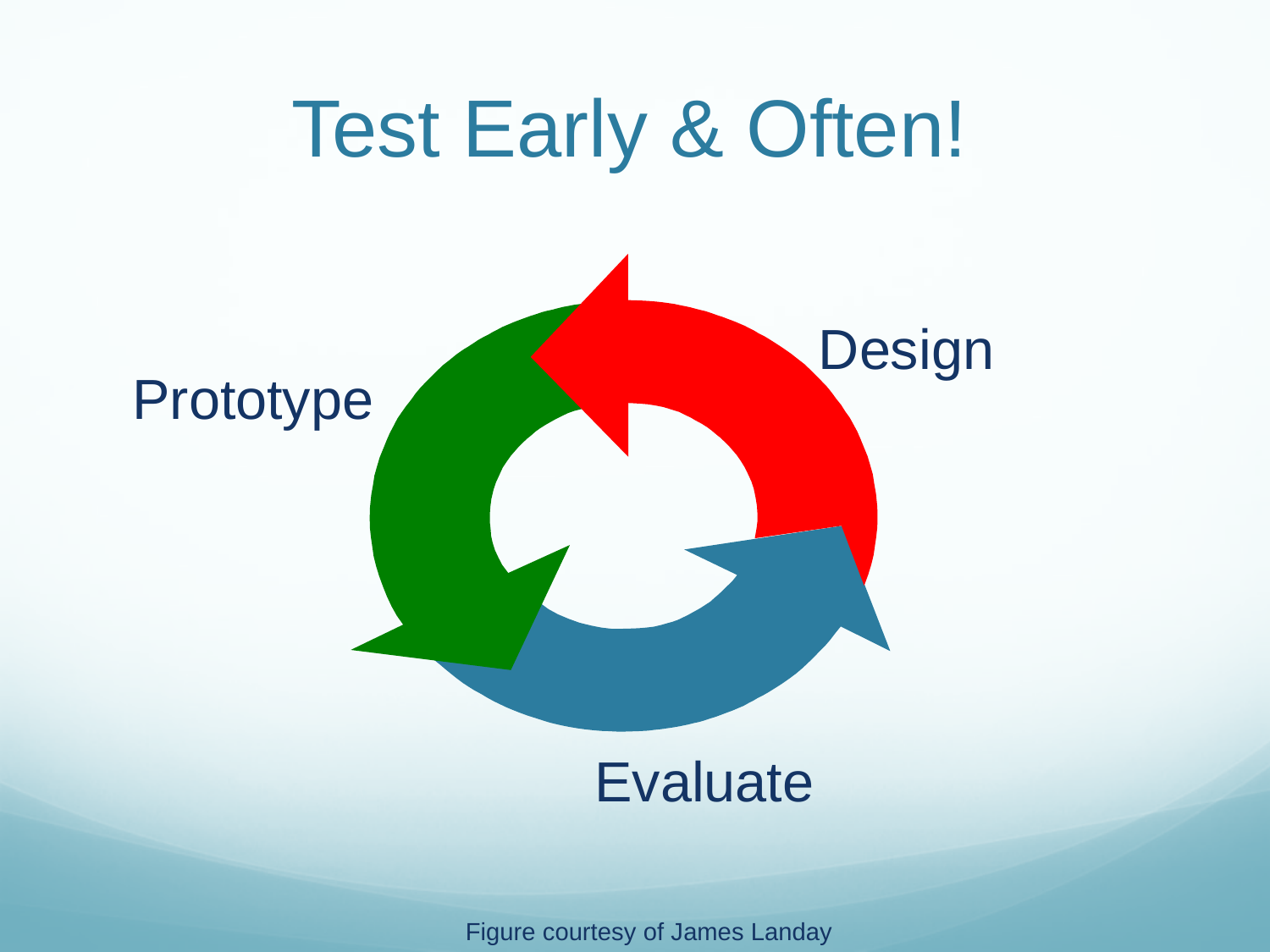

# Test Early & Often!

Design
Prototype
Evaluate
Figure courtesy of James Landay